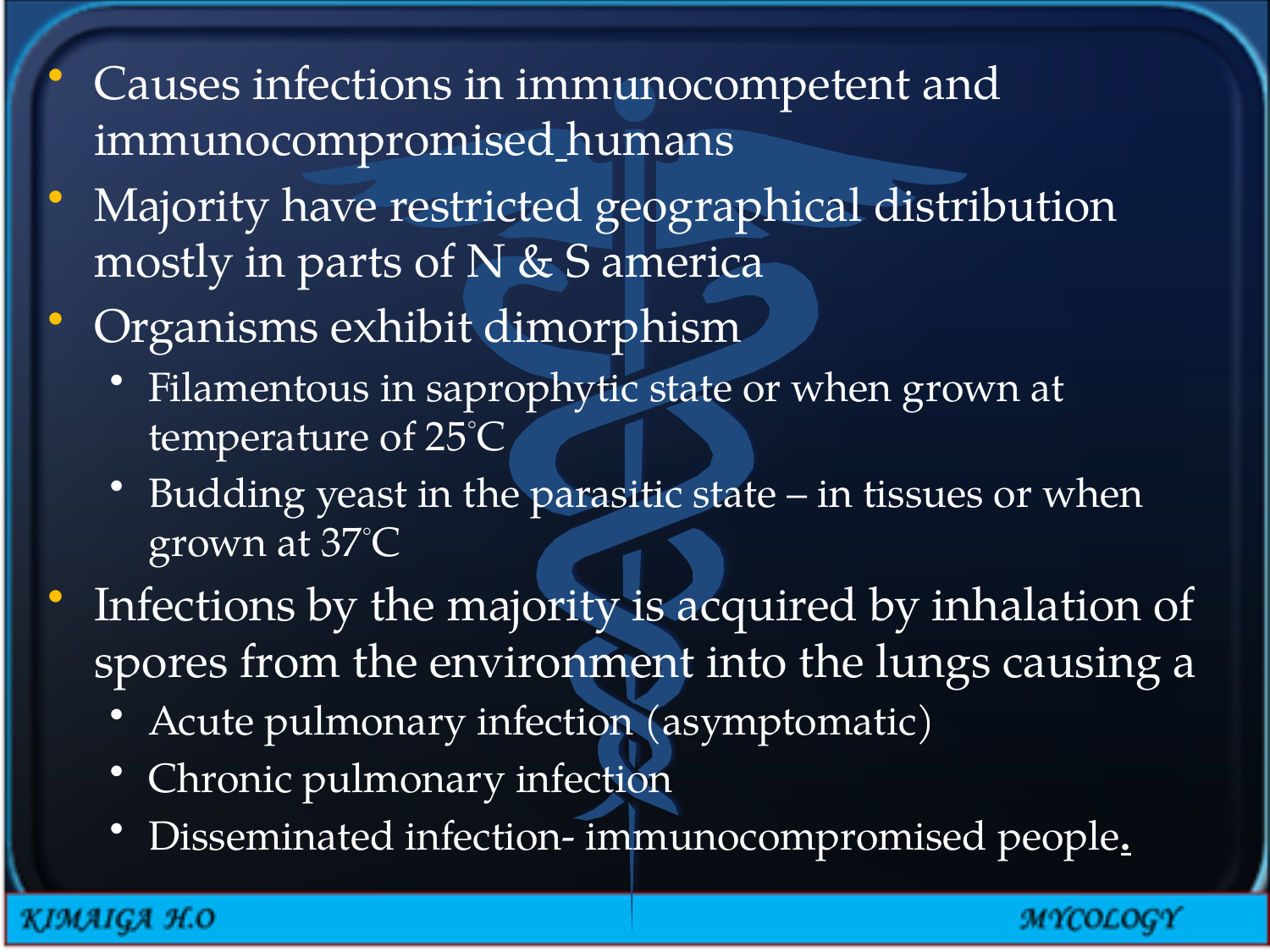

Causes infections in immunocompetent and immunocompromised humans
Majority have restricted geographical distribution mostly in parts of N & S america
Organisms exhibit dimorphism
Filamentous in saprophytic state or when grown at temperature of 25°C
Budding yeast in the parasitic state – in tissues or when grown at 37°C
Infections by the majority is acquired by inhalation of spores from the environment into the lungs causing a
Acute pulmonary infection (asymptomatic)
Chronic pulmonary infection
Disseminated infection- immunocompromised people.